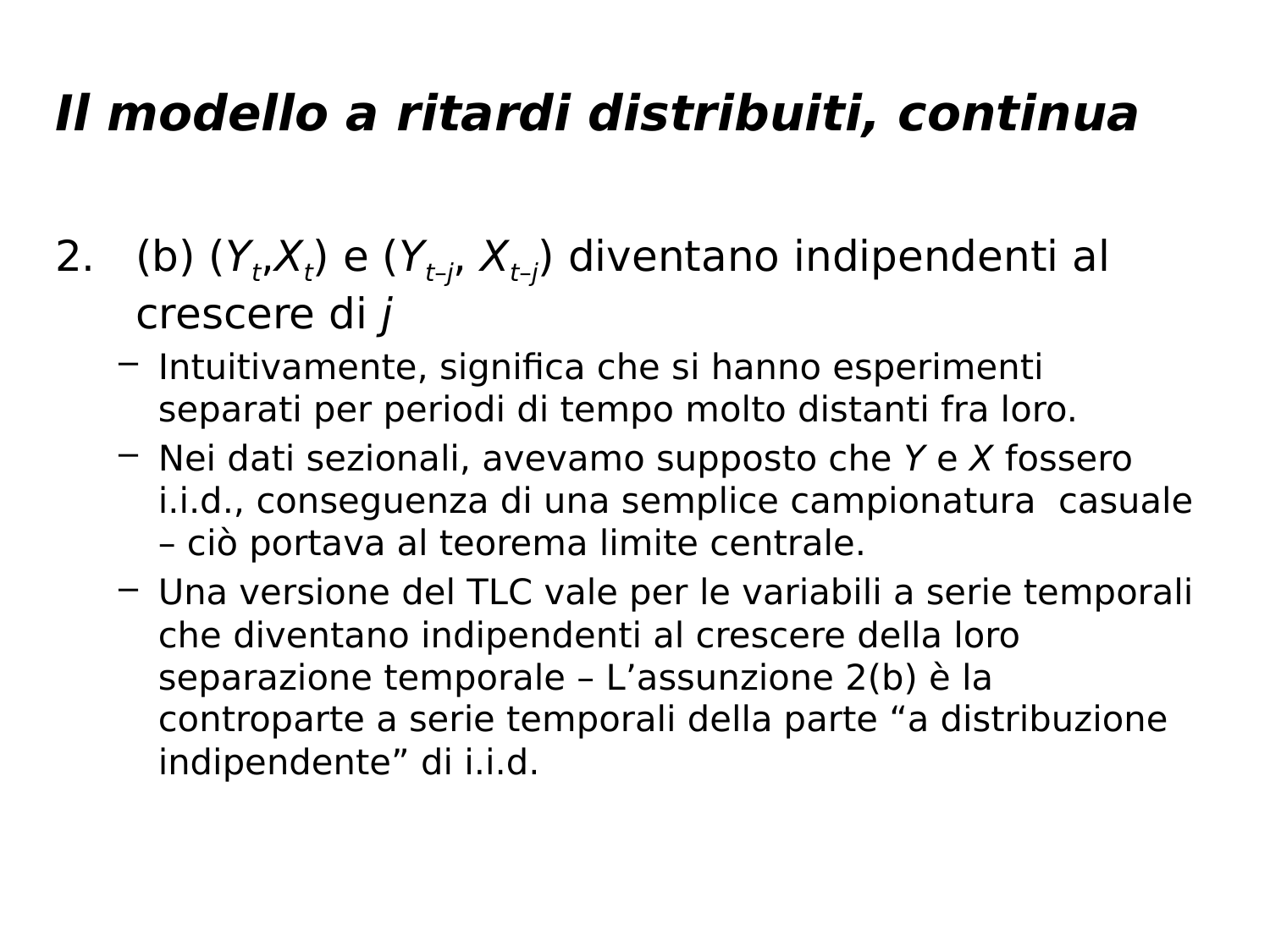

# Il modello a ritardi distribuiti, continua
2.	(b) (Yt,Xt) e (Yt–j, Xt–j) diventano indipendenti al crescere di j
Intuitivamente, significa che si hanno esperimenti separati per periodi di tempo molto distanti fra loro.
Nei dati sezionali, avevamo supposto che Y e X fossero i.i.d., conseguenza di una semplice campionatura  casuale – ciò portava al teorema limite centrale.
Una versione del TLC vale per le variabili a serie temporali che diventano indipendenti al crescere della loro separazione temporale – L’assunzione 2(b) è la controparte a serie temporali della parte “a distribuzione indipendente” di i.i.d.